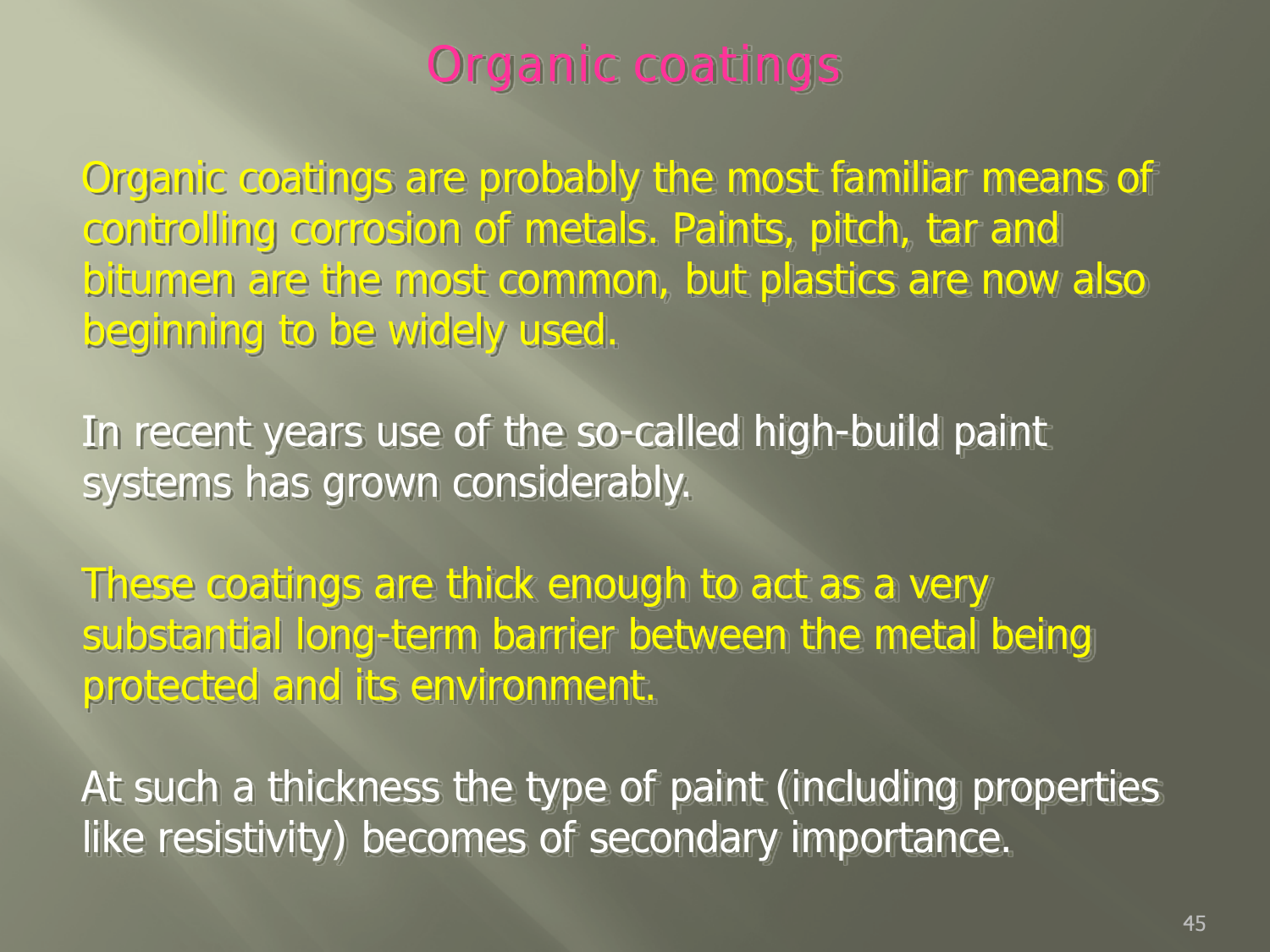

Organic coatings

Organic coatings are probably the most familiar means of controlling corrosion of metals. Paints, pitch, tar and bitumen are the most common, but plastics are now also beginning to be widely used.

In recent years use of the so-called high-build paint systems has grown considerably.

These coatings are thick enough to act as a very substantial long-term barrier between the metal being protected and its environment.

At such a thickness the type of paint (including properties like resistivity) becomes of secondary importance.

45